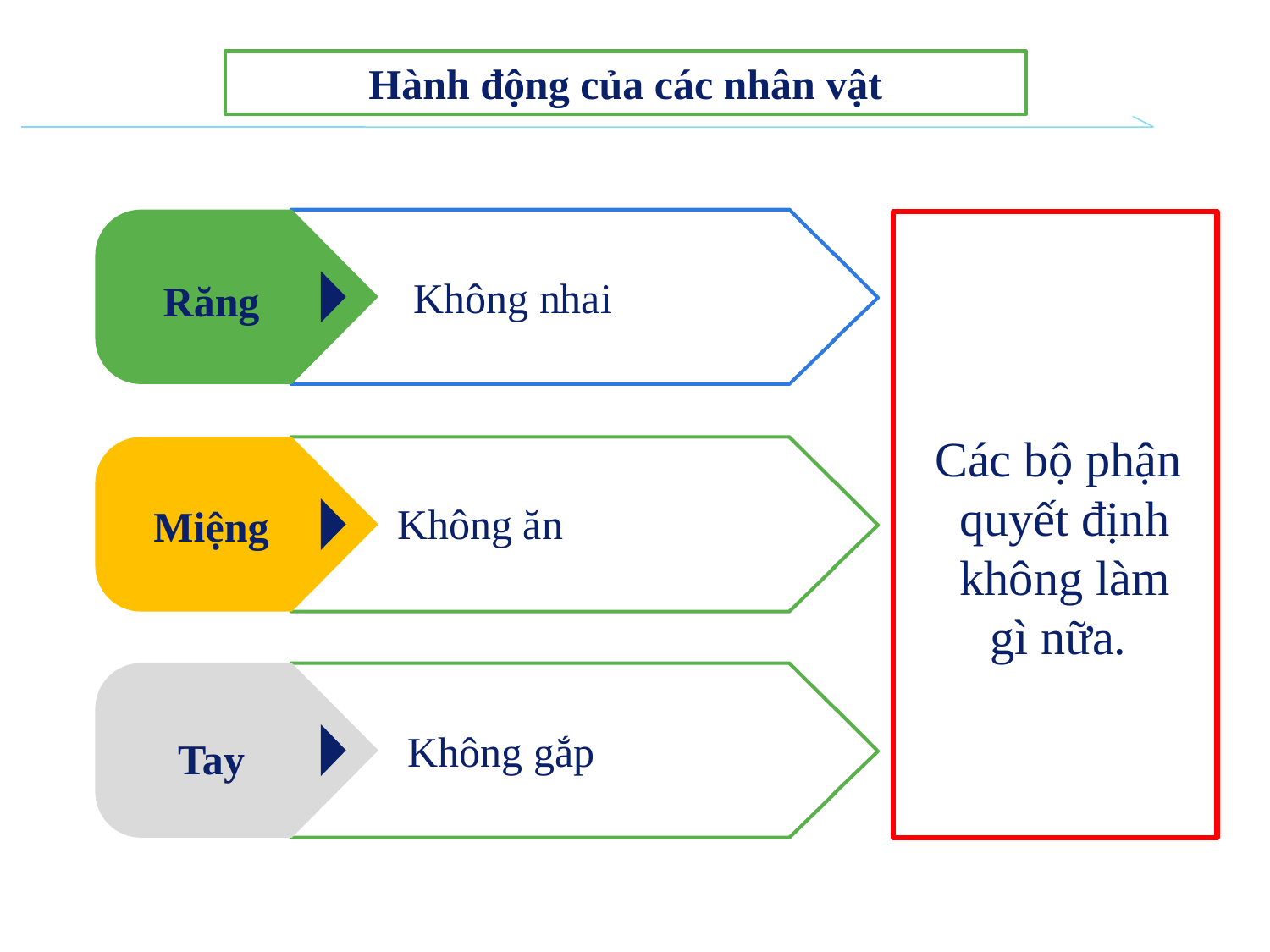

Hành động của các nhân vật

Các bộ phận
 quyết định
 không làm gì nữa.

 Không nhai
Răng

Không ăn
Miệng

 Không gắp
Tay